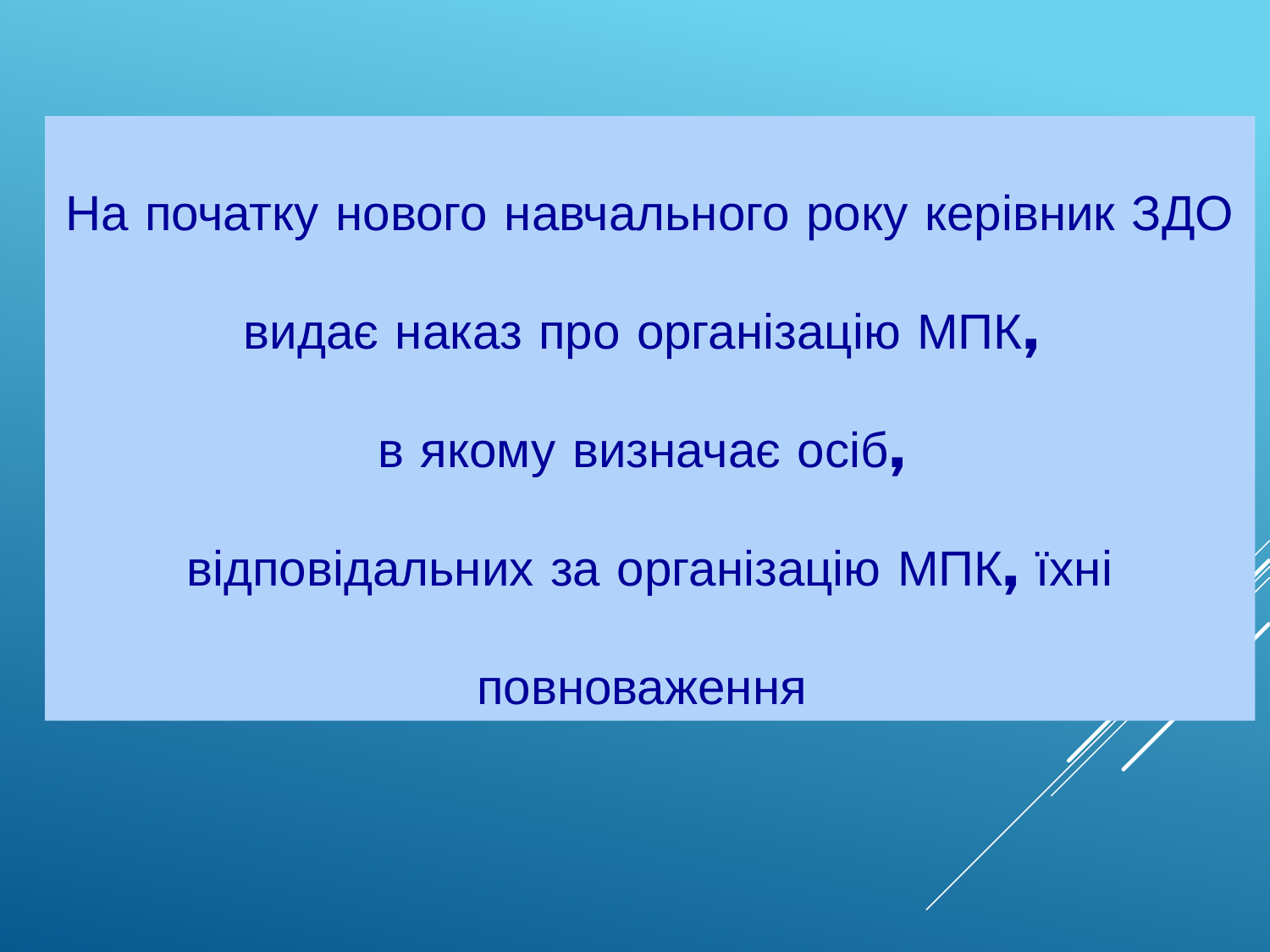

На початку нового навчального року керівник ЗДО видає наказ про організацію МПК,
в якому визначає осіб,
відповідальних за організацію МПК, їхні повноваження